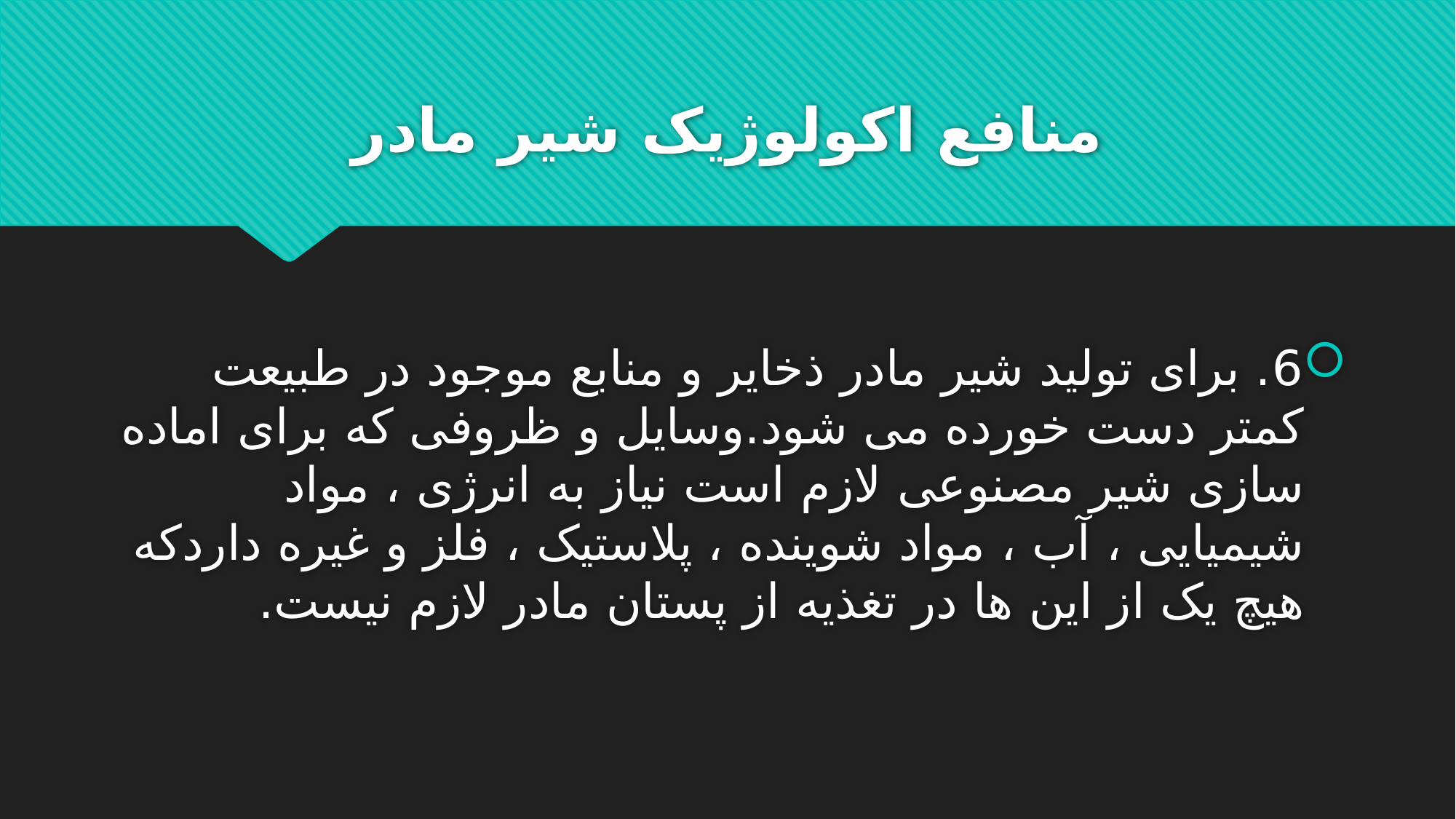

# منافع اکولوژیک شیر مادر
6. برای تولید شیر مادر ذخایر و منابع موجود در طبیعت کمتر دست خورده می شود.وسایل و ظروفی که برای اماده سازی شیر مصنوعی لازم است نیاز به انرژی ، مواد شیمیایی ، آب ، مواد شوینده ، پلاستیک ، فلز و غیره داردکه هیچ یک از این ها در تغذیه از پستان مادر لازم نیست.